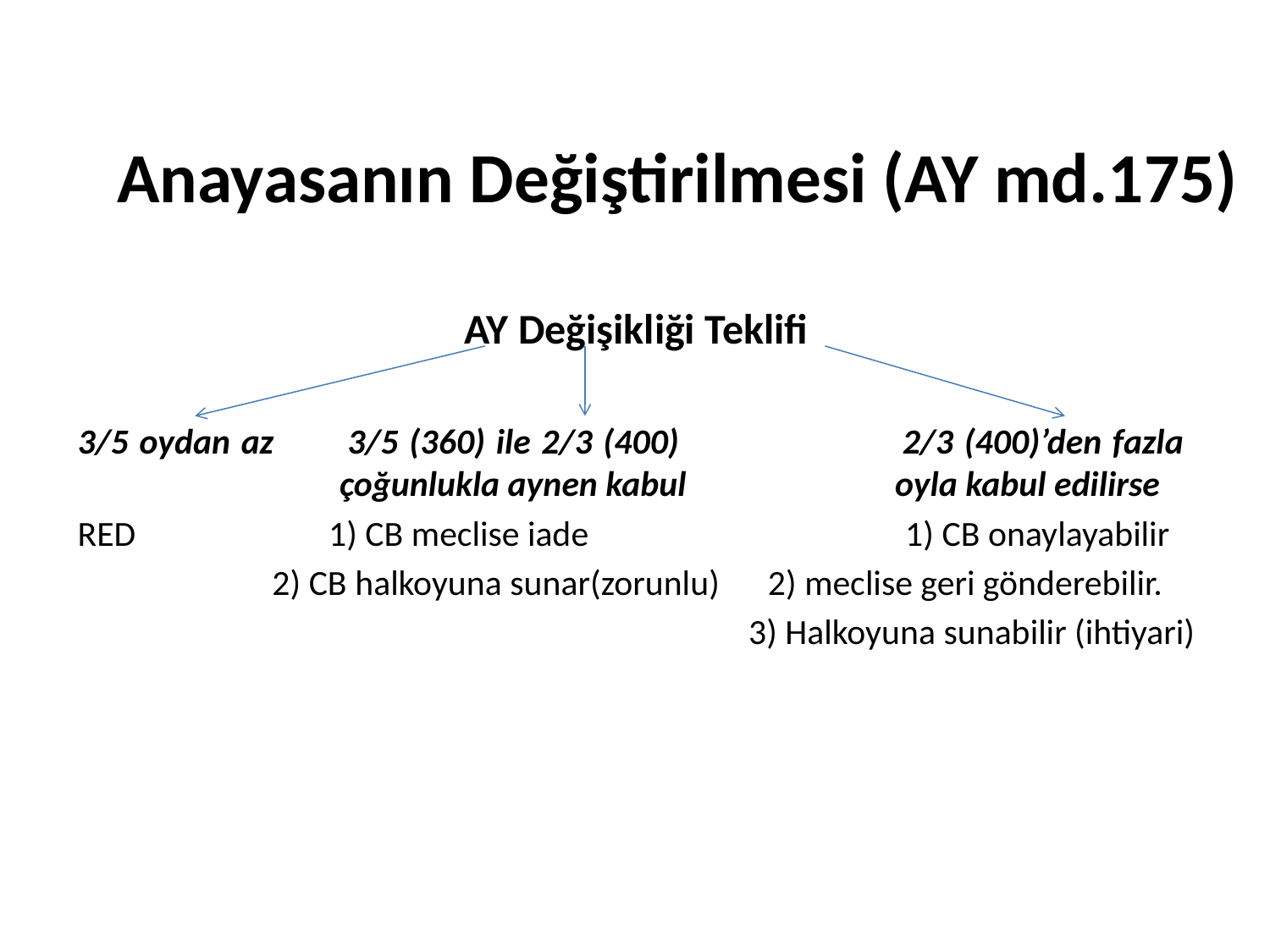

Anayasanın Değiştirilmesi (AY md.175)

AY Değişikliği Teklifi

3/5 oydan az	 3/5 (360) ile 2/3 (400)                     2/3 (400)’den fazla  	       	 çoğunlukla aynen kabul                          oyla kabul edilirse
RED                        1) CB meclise iade 	                        1) CB onaylayabilir
                  2) CB halkoyuna sunar(zorunlu)      2) meclise geri gönderebilir.
3) Halkoyuna sunabilir (ihtiyari)